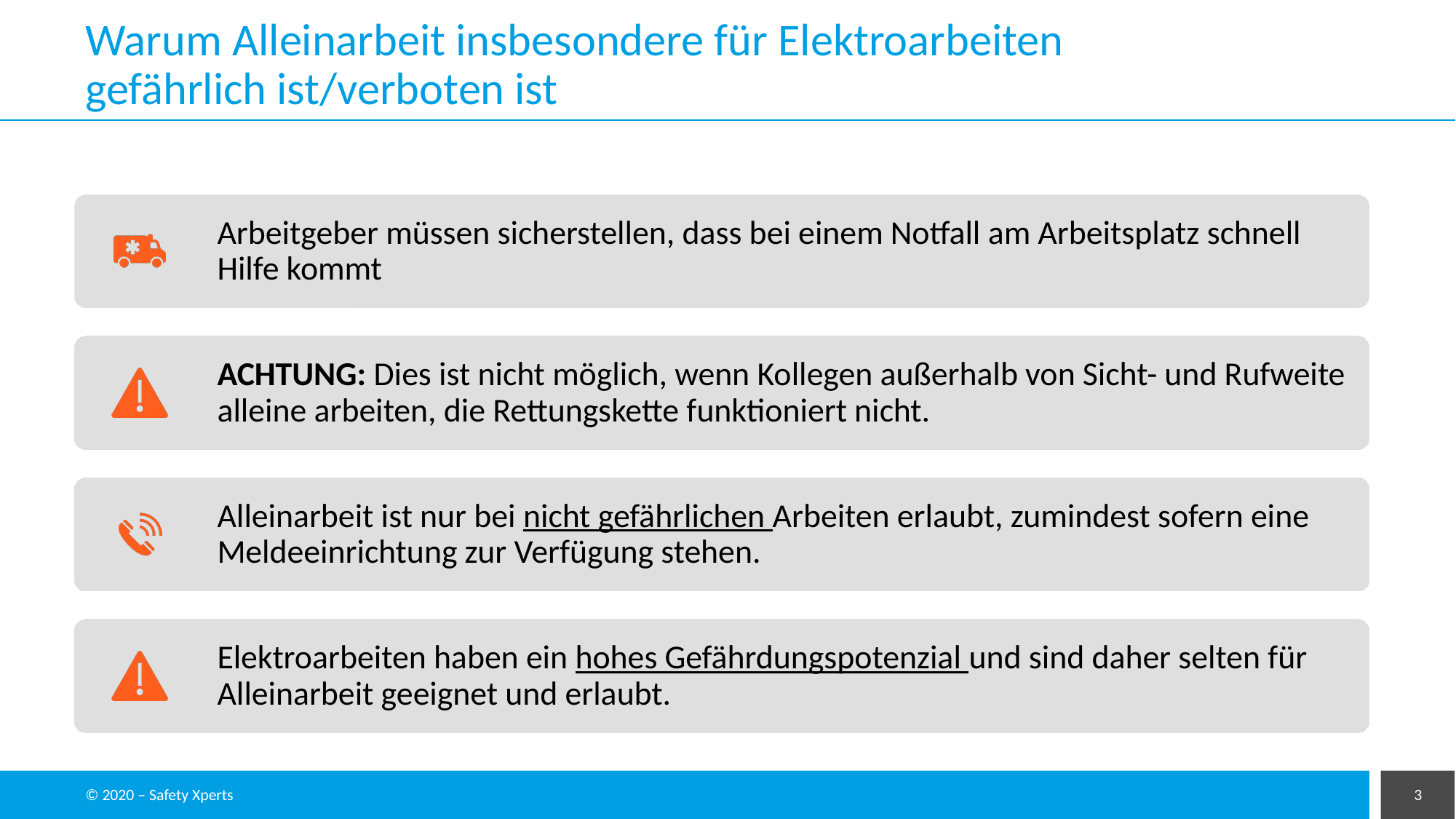

# Warum Alleinarbeit insbesondere für Elektroarbeiten gefährlich ist/verboten ist
Arbeitgeber müssen sicherstellen, dass bei einem Notfall am Arbeitsplatz schnell Hilfe kommt
ACHTUNG: Dies ist nicht möglich, wenn Kollegen außerhalb von Sicht- und Rufweite alleine arbeiten, die Rettungskette funktioniert nicht.
Alleinarbeit ist nur bei nicht gefährlichen Arbeiten erlaubt, zumindest sofern eine Meldeeinrichtung zur Verfügung stehen.
Elektroarbeiten haben ein hohes Gefährdungspotenzial und sind daher selten für Alleinarbeit geeignet und erlaubt.
© 2020 – Safety Xperts
3